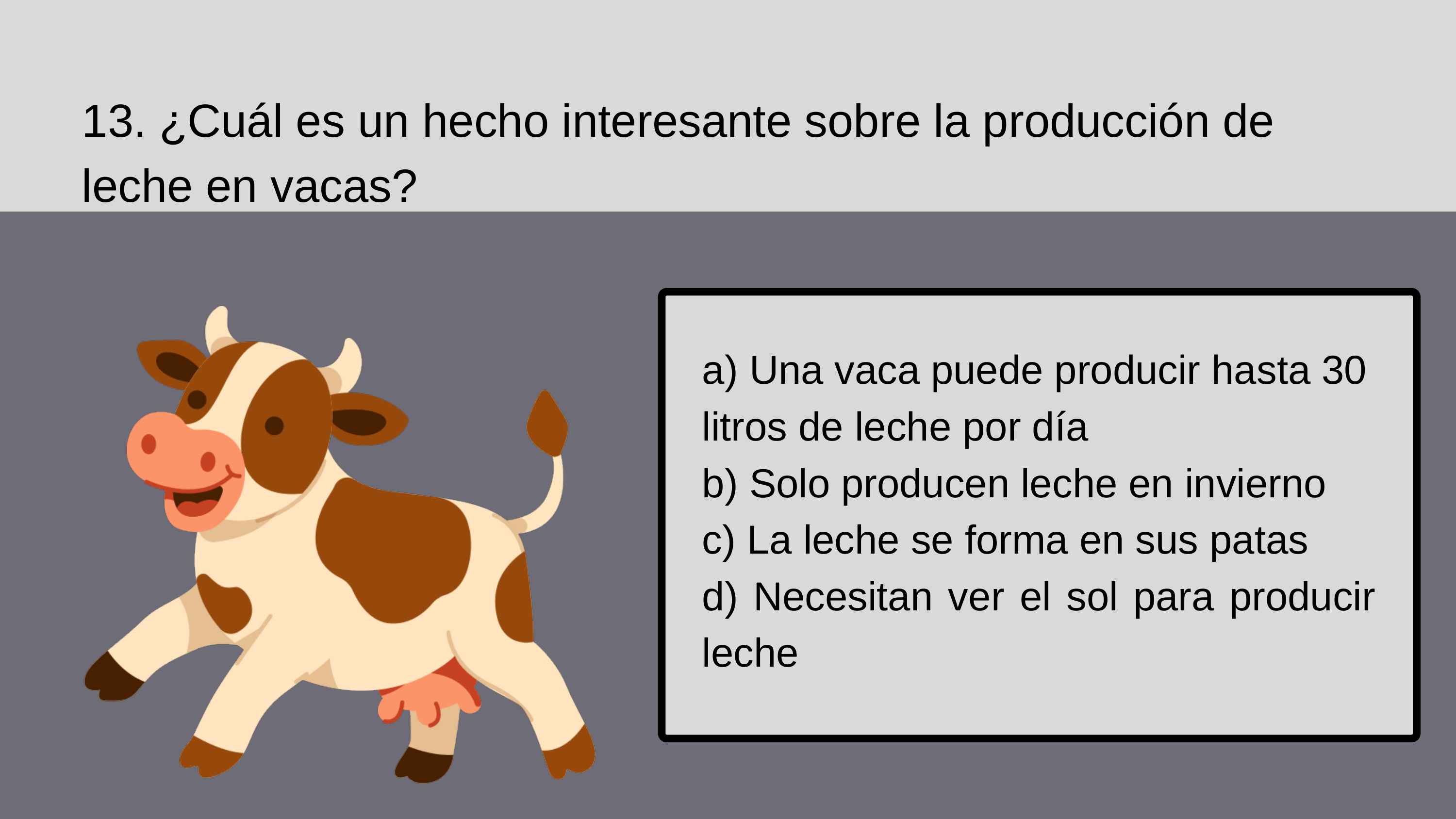

13. ¿Cuál es un hecho interesante sobre la producción de leche en vacas?

a) Una vaca puede producir hasta 30 litros de leche por día
b) Solo producen leche en invierno
c) La leche se forma en sus patas
d) Necesitan ver el sol para producir leche